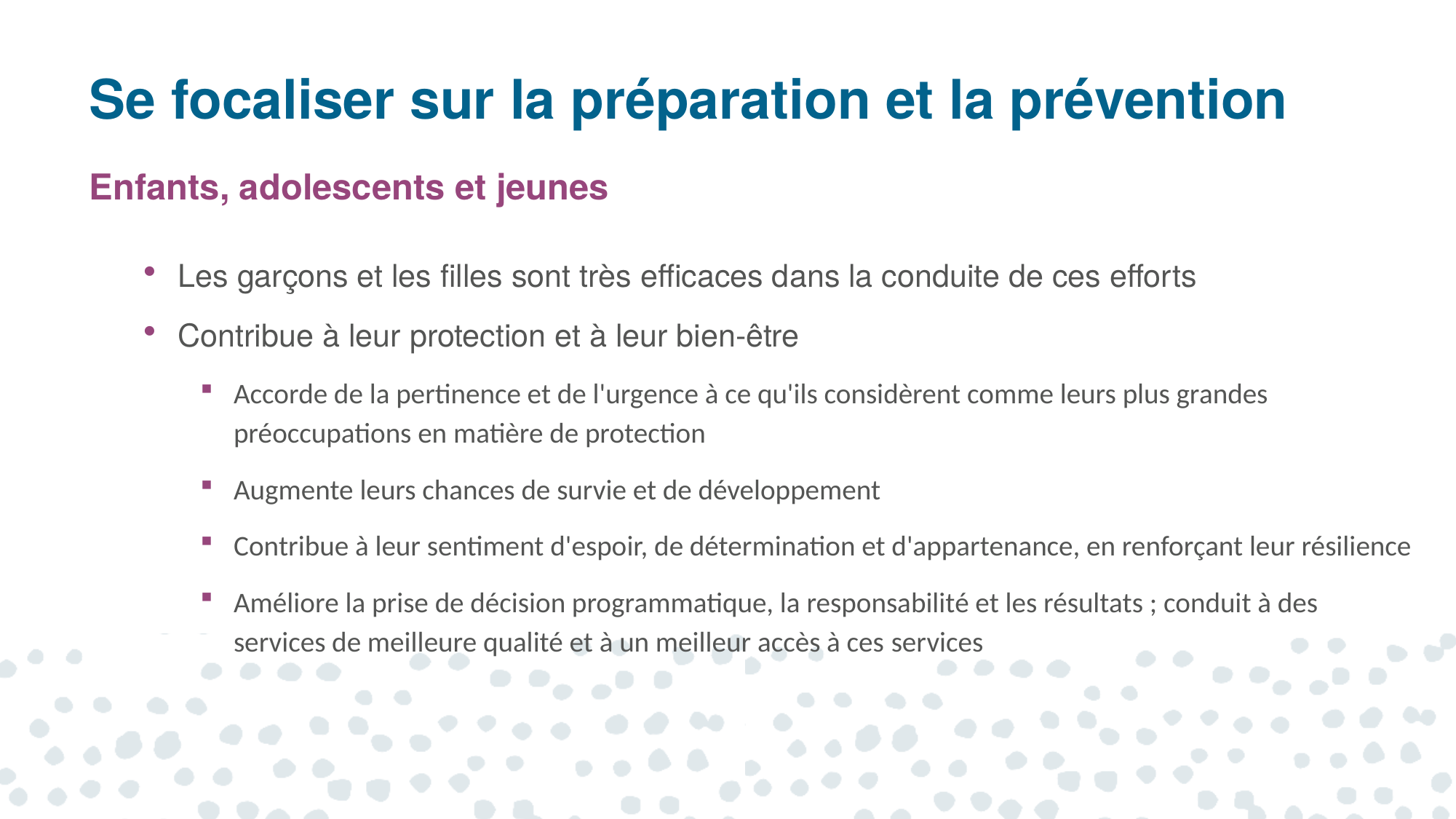

# Se focaliser sur la préparation et la prévention
Enfants, adolescents et jeunes
Les garçons et les filles sont très efficaces dans la conduite de ces efforts
Contribue à leur protection et à leur bien-être
Accorde de la pertinence et de l'urgence à ce qu'ils considèrent comme leurs plus grandes préoccupations en matière de protection
Augmente leurs chances de survie et de développement
Contribue à leur sentiment d'espoir, de détermination et d'appartenance, en renforçant leur résilience
Améliore la prise de décision programmatique, la responsabilité et les résultats ; conduit à des services de meilleure qualité et à un meilleur accès à ces services